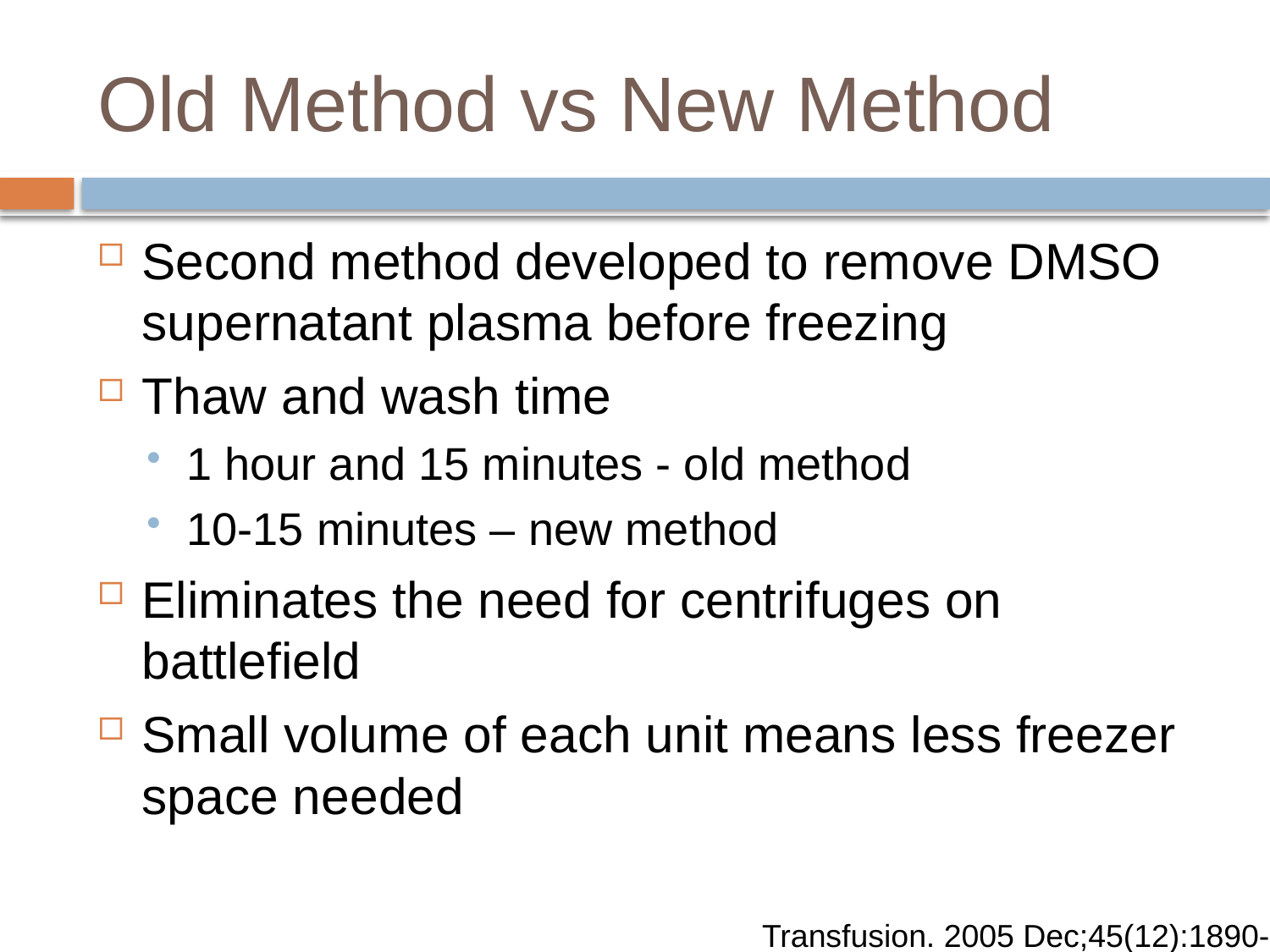

# Old Method vs New Method
Second method developed to remove DMSO supernatant plasma before freezing
Thaw and wash time
1 hour and 15 minutes - old method
10-15 minutes – new method
Eliminates the need for centrifuges on battlefield
Small volume of each unit means less freezer space needed
Transfusion. 2005 Dec;45(12):1890-8.